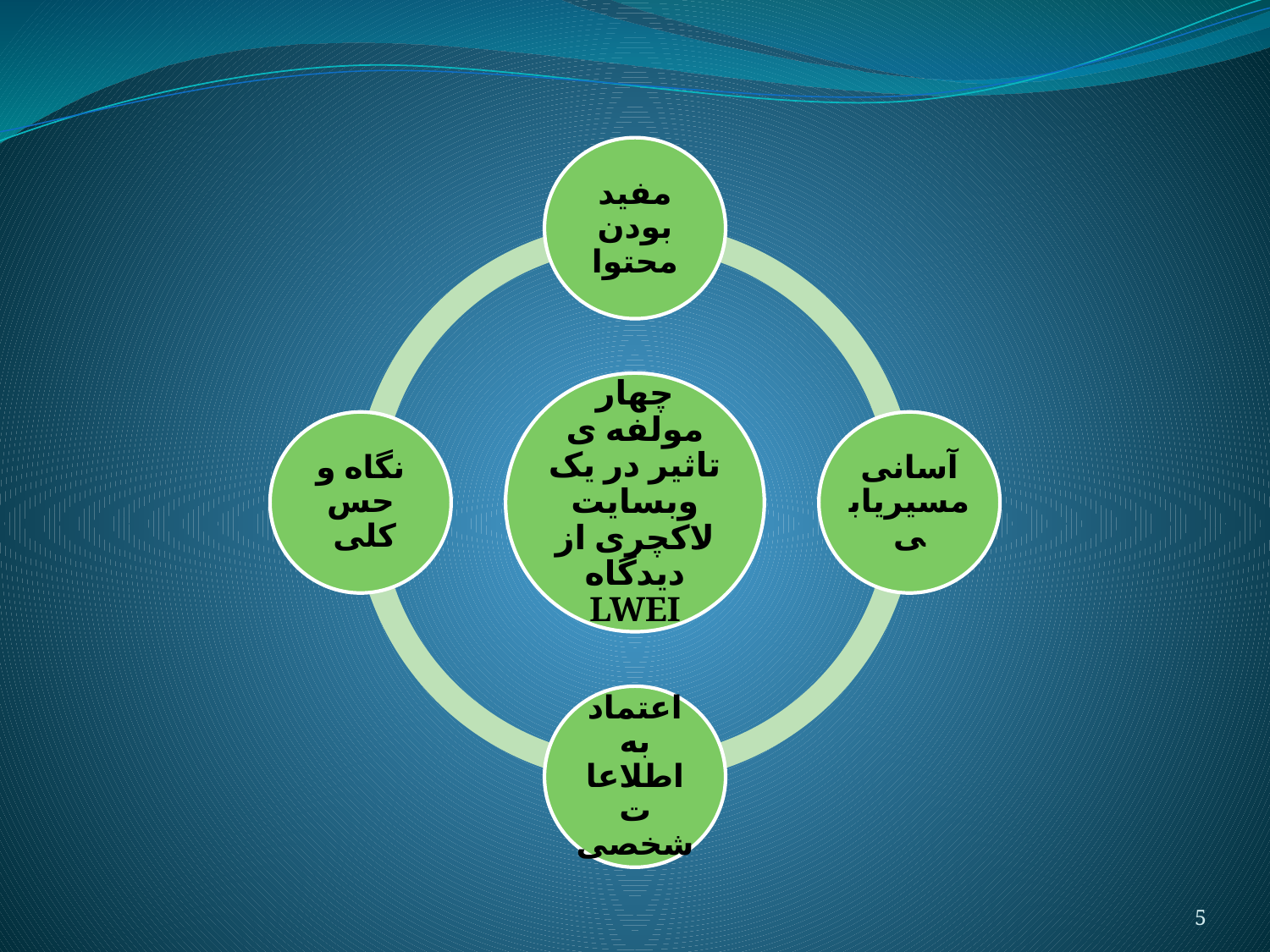

چهار مولفه ی تاثیر در یک وبسایت لاکچری از دیدگاه LWEI
مفید بودن محتوا
آسانی مسیریابی
اعتماد به اطلاعات شخصی
نگاه و حس کلی
5